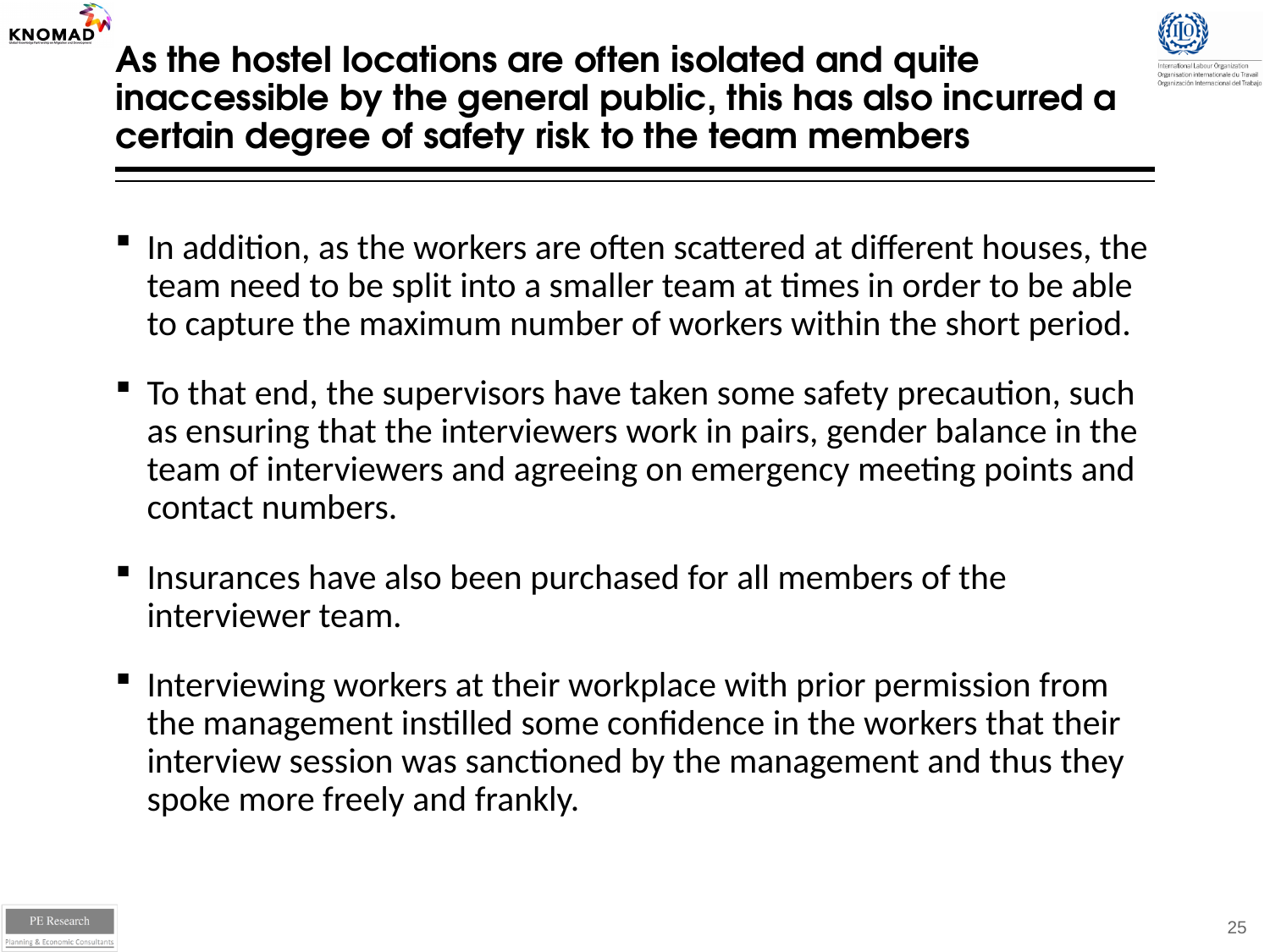

# As the hostel locations are often isolated and quite inaccessible by the general public, this has also incurred a certain degree of safety risk to the team members
In addition, as the workers are often scattered at different houses, the team need to be split into a smaller team at times in order to be able to capture the maximum number of workers within the short period.
To that end, the supervisors have taken some safety precaution, such as ensuring that the interviewers work in pairs, gender balance in the team of interviewers and agreeing on emergency meeting points and contact numbers.
Insurances have also been purchased for all members of the interviewer team.
Interviewing workers at their workplace with prior permission from the management instilled some confidence in the workers that their interview session was sanctioned by the management and thus they spoke more freely and frankly.
25